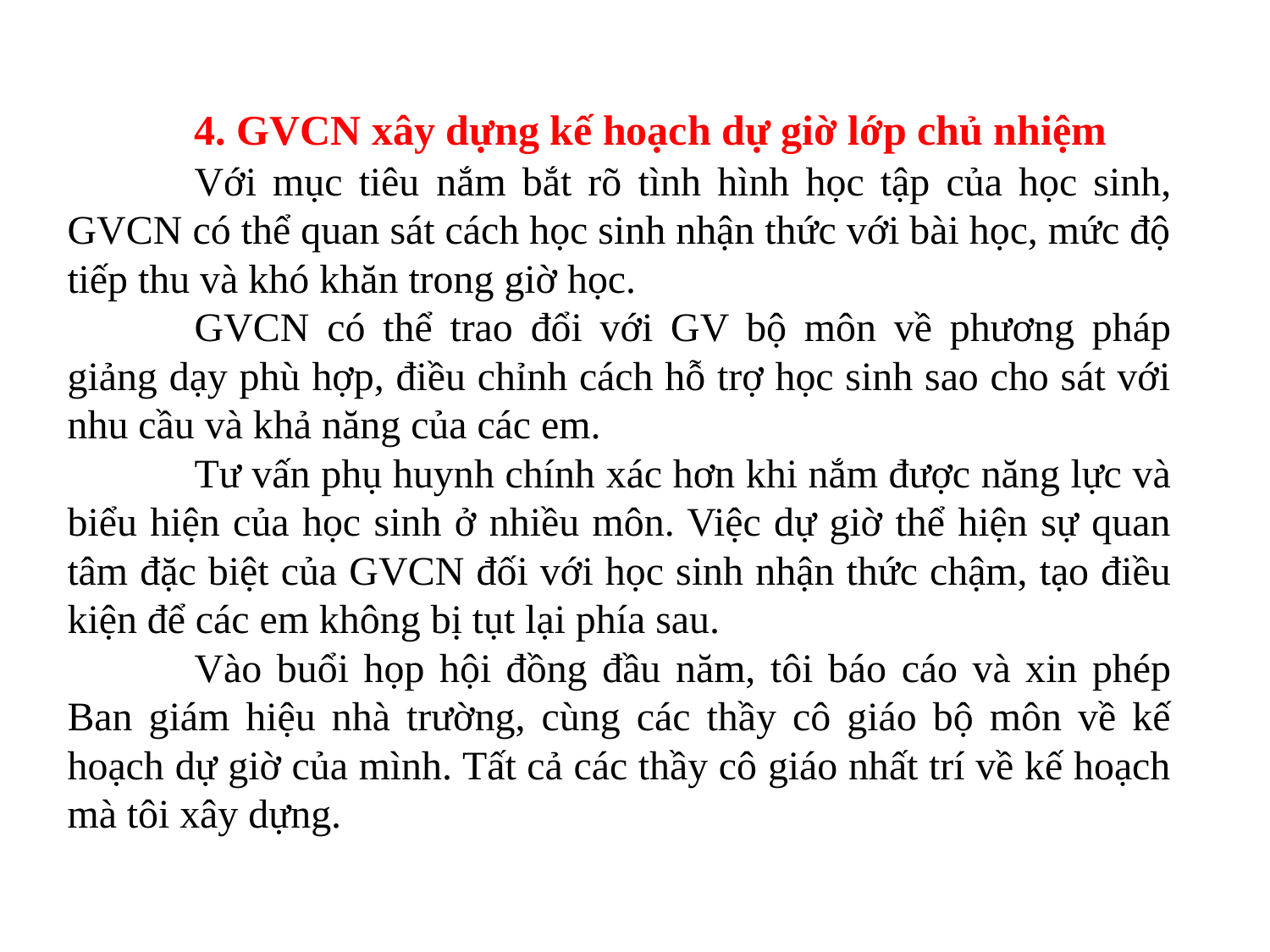

4. GVCN xây dựng kế hoạch dự giờ lớp chủ nhiệm
	Với mục tiêu nắm bắt rõ tình hình học tập của học sinh, GVCN có thể quan sát cách học sinh nhận thức với bài học, mức độ tiếp thu và khó khăn trong giờ học.
	GVCN có thể trao đổi với GV bộ môn về phương pháp giảng dạy phù hợp, điều chỉnh cách hỗ trợ học sinh sao cho sát với nhu cầu và khả năng của các em.
	Tư vấn phụ huynh chính xác hơn khi nắm được năng lực và biểu hiện của học sinh ở nhiều môn. Việc dự giờ thể hiện sự quan tâm đặc biệt của GVCN đối với học sinh nhận thức chậm, tạo điều kiện để các em không bị tụt lại phía sau.
	Vào buổi họp hội đồng đầu năm, tôi báo cáo và xin phép Ban giám hiệu nhà trường, cùng các thầy cô giáo bộ môn về kế hoạch dự giờ của mình. Tất cả các thầy cô giáo nhất trí về kế hoạch mà tôi xây dựng.